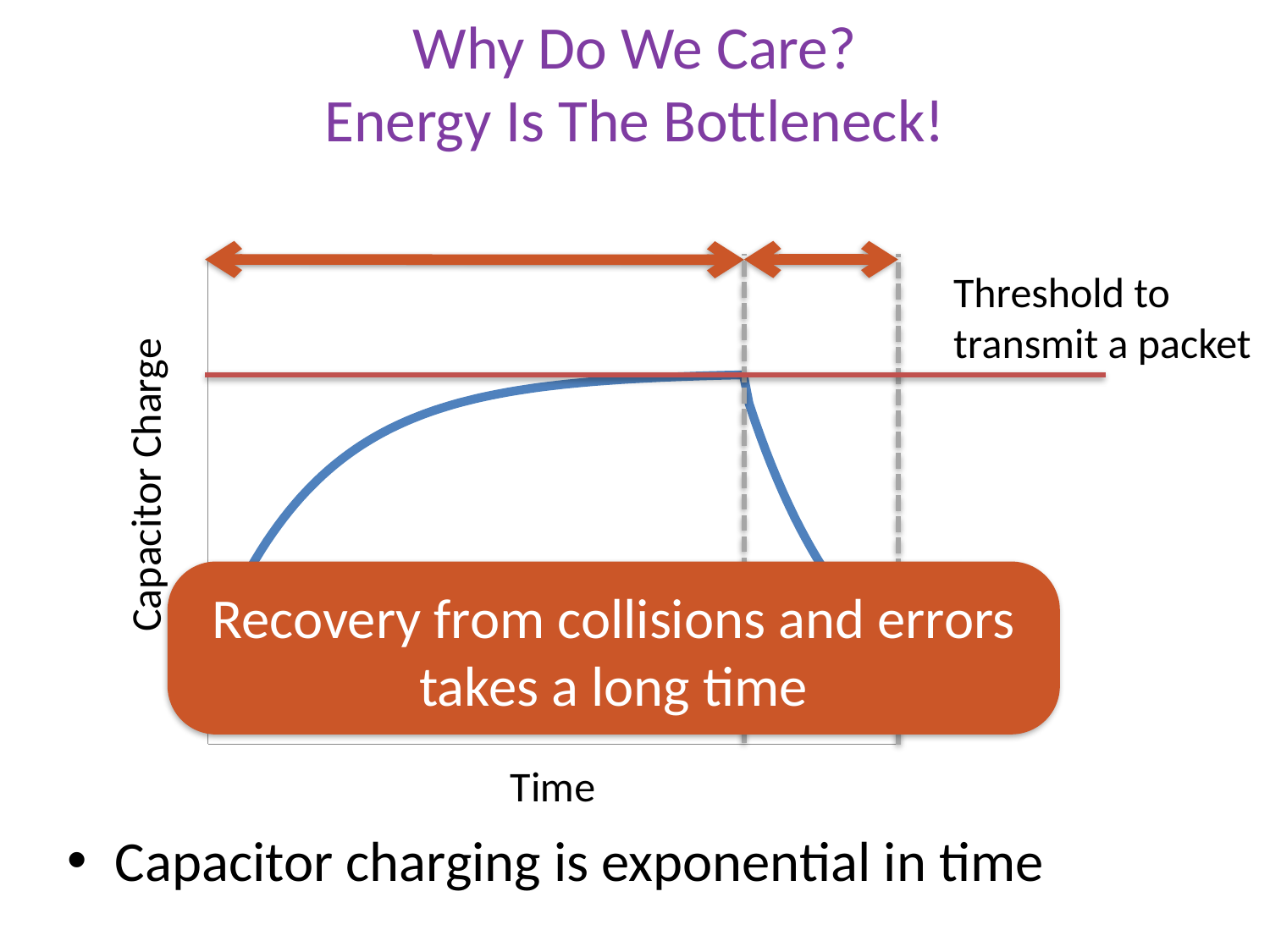

# Why Do We Care? Energy Is The Bottleneck!

### Chart

| Category | Output | Column1 |
|---|---|---|
| 0.287682072451781 | 25.0 | None |
| 0.337682072451781 | 28.65779316244644 | None |
| 0.387682072451781 | 32.13719364730303 | None |
| 0.437682072451781 | 35.44690176812067 | None |
| 0.487682072451781 | 38.59519351915135 | None |
| 0.537682072451781 | 41.58994126964463 | None |
| 0.587682072451781 | 44.43863344887115 | None |
| 0.637682072451781 | 47.14839327109649 | None |
| 0.687682072451781 | 49.72599654732705 | None |
| 0.737682072451781 | 52.177888628367 | None |
| 0.787682072451781 | 54.51020052155249 | None |
| 0.837682072451781 | 56.7287642214635 | None |
| 0.887682072451781 | 58.83912729294802 | None |
| 0.937682072451781 | 60.8465667429238 | None |
| 0.987682072451781 | 62.7561022156443 | None |
| 1.037682072451781 | 64.57250854442388 | None |
| 1.087682072451781 | 66.3003276912084 | None |
| 1.137682072451781 | 67.94388010384552 | None |
| 1.187682072451781 | 69.50727551945508 | None |
| 1.237682072451781 | 70.9944232409124 | None |
| 1.287682072451781 | 72.40904191214182 | None |
| 1.337682072451781 | 73.75466881666335 | None |
| 1.387682072451781 | 75.03466872264404 | None |
| 1.437682072451782 | 76.25224229657101 | None |
| 1.487682072451782 | 77.41043410658483 | None |
| 1.537682072451782 | 78.51214023548575 | None |
| 1.587682072451782 | 79.56011552244907 | None |
| 1.637682072451782 | 80.55698045155815 | None |
| 1.687682072451782 | 81.50522770437954 | None |
| 1.737682072451782 | 82.4072283929652 | None |
| 1.787682072451782 | 83.2652379888678 | None |
| 1.837682072451782 | 84.08140196299428 | None |
| 1.887682072451782 | 84.85776115040083 | None |
| 1.937682072451782 | 85.59625685344345 | None |
| 1.987682072451782 | 86.2987356960449 | None |
| 2.037682072451782 | 86.9669542412166 | None |
| 2.087682072451782 | 87.60258338338102 | None |
| 2.137682072451782 | 88.20721252647795 | None |
| 2.187682072451782 | 88.78235355830238 | None |
| 2.237682072451781 | 89.32944463101148 | None |
| 2.287682072451781 | 89.84985375725405 | None |
| 2.337682072451781 | 90.34488223091468 | None |
| 2.387682072451781 | 90.81576788102635 | None |
| 2.437682072451781 | 91.2636881669877 | None |
| 2.48768207245178 | 91.68976312282493 | None |
| 2.53768207245178 | 92.09505815786015 | None |
| 2.58768207245178 | 92.4805867207897 | None |
| 2.63768207245178 | 92.84731283383375 | None |
| 2.68768207245178 | 93.19615350329406 | None |
| 2.73768207245178 | 93.52798101254719 | None |
| 2.78768207245178 | 93.8436251032076 | None |
| 2.837682072451779 | 94.1438750499135 | None |
| 2.88768207245178 | 94.42948163392494 | None |
| 2.937682072451779 | 94.70115902046778 | None |
| 2.98768207245178 | 94.95958654451876 | None |
| 3.03768207245178 | 95.2054104094969 | None |
| 3.087682072451778 | 95.43924530310863 | None |
| 3.137682072451778 | 95.6616759343871 | None |
| 3.187682072451778 | 95.87325849576945 | None |
| 3.237682072451778 | 96.07452205386757 | None |
| 3.287682072451777 | 96.2659698724102 | None |
| 3.337682072451777 | 96.44808067066441 | None |
| 3.387682072451777 | 96.62130982048313 | None |
| 3.437682072451777 | 96.78609048497196 | None |
| 3.487682072451777 | 96.94283470162253 | None |
| 3.537682072451777 | 97.09193441262083 | None |
| 3.587682072451776 | 97.23376244490699 | None |
| 3.637682072451776 | 97.3686734424366 | None |
| 3.687682072451776 | 97.49700475297556 | None |
| 3.737682072451776 | 97.61907727164488 | None |
| 3.787682072451776 | 97.7351962433261 | None |
| 3.837682072451776 | 97.84565202593203 | None |
| 3.887682072451775 | 97.95072081645303 | None |
| 3.937682072451775 | 98.05066534159333 | None |
| 3.987682072451775 | 98.1457355147245 | None |
| 4.037682072451775 | 98.2361690607993 | None |
| 4.087682072451775 | 98.32219211078754 | None |
| 4.137682072451775 | 98.4040197671217 | None |
| 4.187682072451775 | 98.48185664156466 | None |
| 4.237682072451774 | 98.55589736684595 | None |
| 4.287682072451774 | 98.6263270833449 | None |
| 4.337682072451774 | 98.69332190203798 | None |
| 4.387682072451774 | 98.7570493448679 | None |
| 4.437682072451774 | 98.8176687636359 | None |
| 4.487682072451774 | 98.87533173846413 | None |
| 4.537682072451774 | 98.93018245682505 | None |
| 4.587682072451773 | 98.98235807408489 | None |
| 4.637682072451772 | 99.03198905646398 | None |
| 4.687682072451772 | 99.07919950726985 | None |
| 4.737682072451773 | 99.12410747722032 | None |
| 4.787682072451773 | 99.1668252596318 | None |
| 4.837682072451773 | 99.20745967121105 | None |
| 4.887682072451771 | 99.24611231915247 | None |
| 4.937682072451772 | 99.28287985520922 | None |
| 4.987682072451772 | 99.3178542173728 | None |
| 5.037682072451772 | 99.35112285976595 | 99.35112285976595 |
| 5.087682072451772 | None | 91.60520686201356 |
| 5.137682072451772 | None | 87.13756820462206 |
| 5.18768207245177 | None | 82.88781885567435 |
| 5.237682072451771 | None | 78.84533222820257 |
| 5.287682072451771 | None | 75.00000000000074 |
| 5.337682072451771 | None | 71.34220683755424 |
| 5.387682072451771 | None | 67.86280635269765 |
| 5.43768207245177 | None | 64.55309823188 |
| 5.48768207245177 | None | 61.40480648084929 |
| 5.53768207245177 | None | 58.410058730356 |
| 5.58768207245177 | None | 55.56136655112945 |
| 5.63768207245177 | None | 52.85160672890409 |
| 5.687682072451769 | None | 50.27400345267351 |
| 5.73768207245177 | None | 47.82211137163355 |
| 5.78768207245177 | None | 45.48979947844803 |
| 5.83768207245177 | None | 43.27123577853701 |
| 5.887682072451769 | None | 41.16087270705248 |
| 5.937682072451768 | None | 39.15343325707667 |
| 5.987682072451768 | None | 37.24389778435616 |
| 6.037682072451768 | None | 35.42749145557654 |
| 6.087682072451768 | None | 33.69967230879205 |
| 6.137682072451768 | None | 32.05611989615491 |
| 6.187682072451768 | None | 30.49272448054532 |
| 6.237682072451767 | None | 29.00557675908798 |
| 6.287682072451767 | None | 27.59095808785854 |
| 6.337682072451767 | None | 26.245331183337 |
| 6.386294361119891 | None | 24.99999999999999 |
Threshold to
transmit a packet
Recovery from collisions and errors takes a long time
Capacitor charging is exponential in time